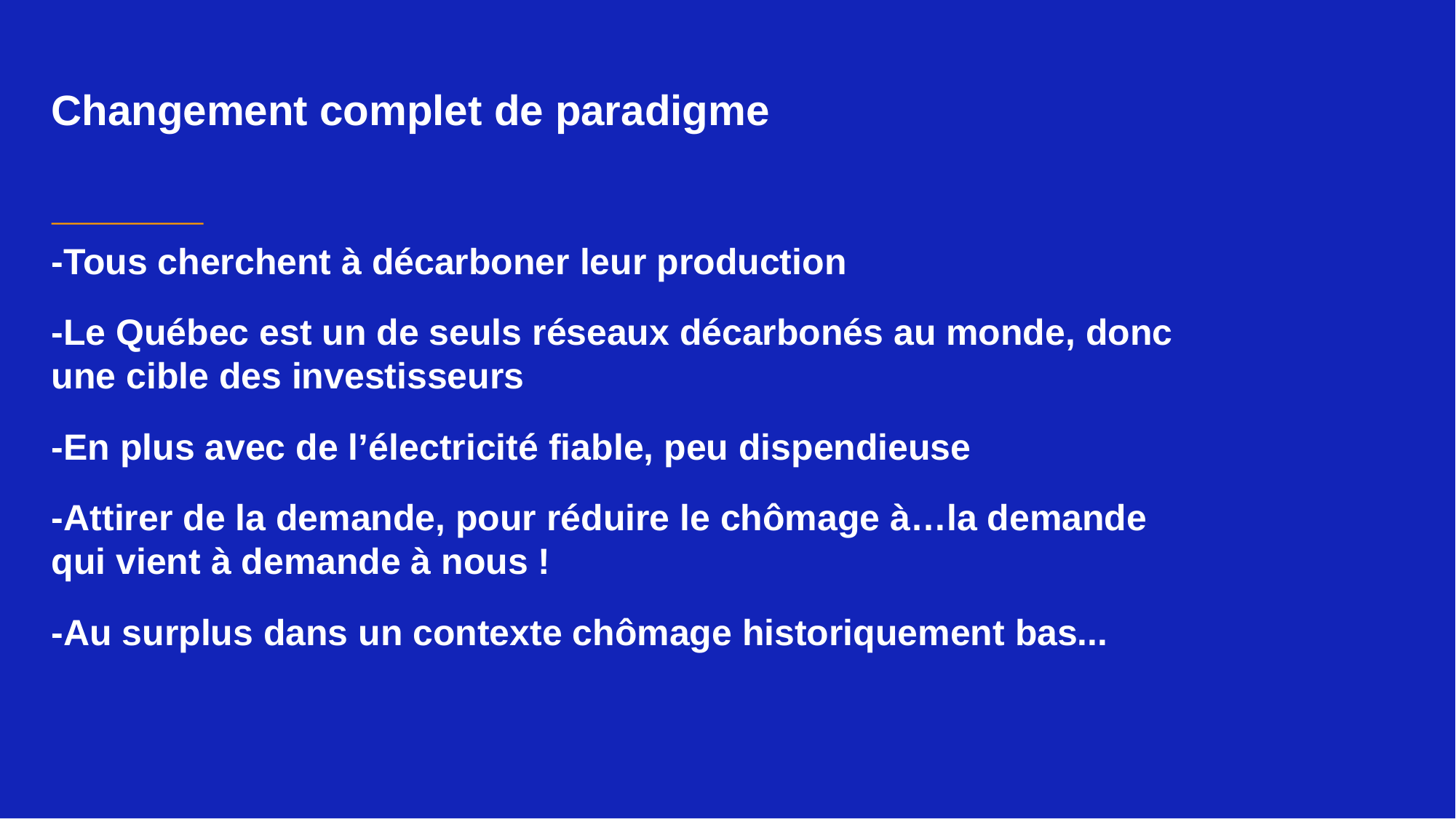

# Changement complet de paradigme
-Tous cherchent à décarboner leur production
-Le Québec est un de seuls réseaux décarbonés au monde, donc une cible des investisseurs
-En plus avec de l’électricité fiable, peu dispendieuse
-Attirer de la demande, pour réduire le chômage à…la demande qui vient à demande à nous !
-Au surplus dans un contexte chômage historiquement bas...